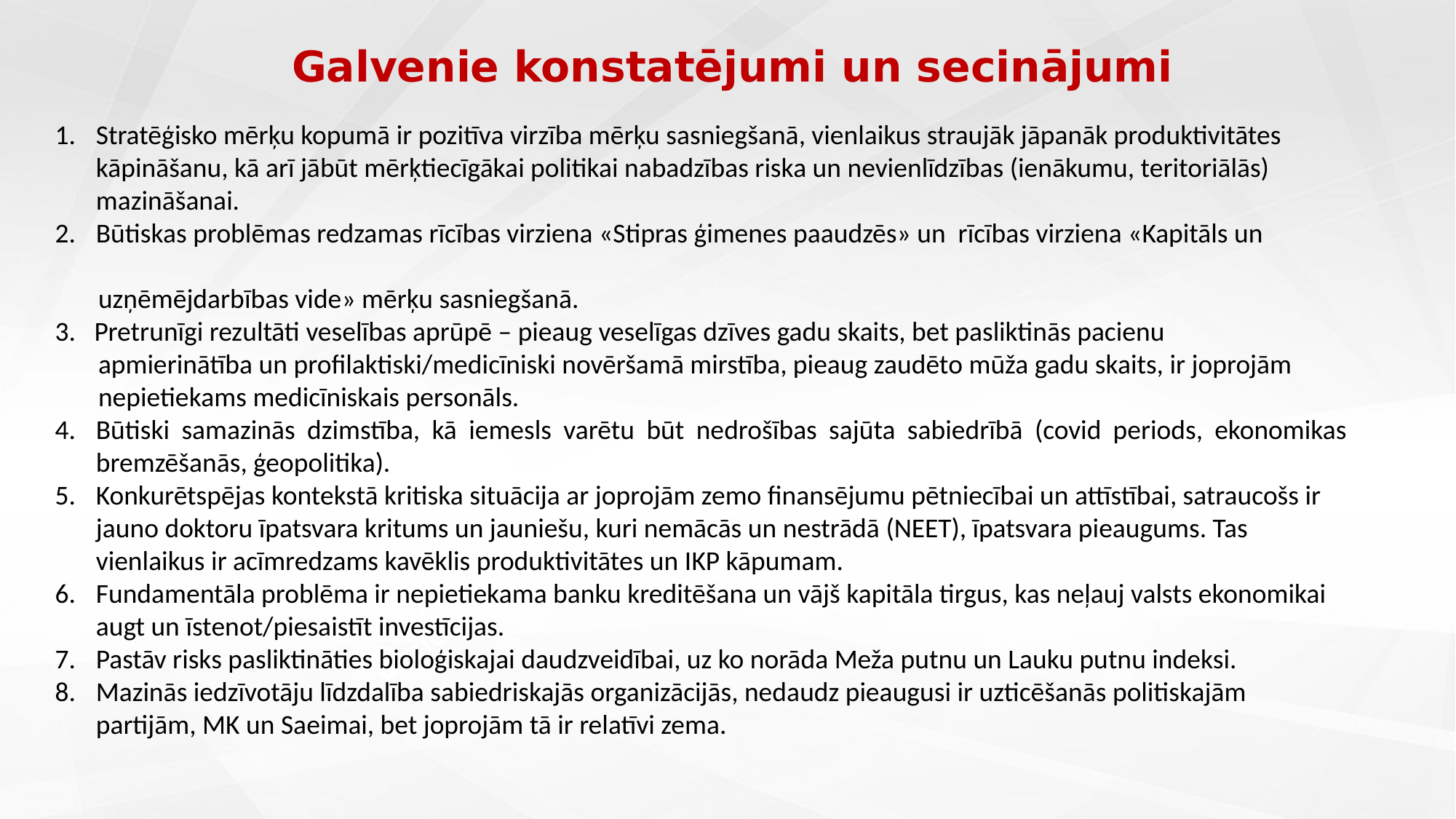

# Galvenie konstatējumi un secinājumi
Stratēģisko mērķu kopumā ir pozitīva virzība mērķu sasniegšanā, vienlaikus straujāk jāpanāk produktivitātes kāpināšanu, kā arī jābūt mērķtiecīgākai politikai nabadzības riska un nevienlīdzības (ienākumu, teritoriālās) mazināšanai.
Būtiskas problēmas redzamas rīcības virziena «Stipras ģimenes paaudzēs» un  rīcības virziena «Kapitāls un
       uzņēmējdarbības vide» mērķu sasniegšanā.
3.   Pretrunīgi rezultāti veselības aprūpē – pieaug veselīgas dzīves gadu skaits, bet pasliktinās pacienu
       apmierinātība un profilaktiski/medicīniski novēršamā mirstība, pieaug zaudēto mūža gadu skaits, ir joprojām
       nepietiekams medicīniskais personāls.
Būtiski samazinās dzimstība, kā iemesls varētu būt nedrošības sajūta sabiedrībā (covid periods, ekonomikas bremzēšanās, ģeopolitika).
Konkurētspējas kontekstā kritiska situācija ar joprojām zemo finansējumu pētniecībai un attīstībai, satraucošs ir jauno doktoru īpatsvara kritums un jauniešu, kuri nemācās un nestrādā (NEET), īpatsvara pieaugums. Tas vienlaikus ir acīmredzams kavēklis produktivitātes un IKP kāpumam.
Fundamentāla problēma ir nepietiekama banku kreditēšana un vājš kapitāla tirgus, kas neļauj valsts ekonomikai augt un īstenot/piesaistīt investīcijas.
Pastāv risks pasliktināties bioloģiskajai daudzveidībai, uz ko norāda Meža putnu un Lauku putnu indeksi.
Mazinās iedzīvotāju līdzdalība sabiedriskajās organizācijās, nedaudz pieaugusi ir uzticēšanās politiskajām partijām, MK un Saeimai, bet joprojām tā ir relatīvi zema.

REĢIONĀLĀ
ATTĪSTĪBA
SOCIĀLĀ
UZTICĒŠANĀS